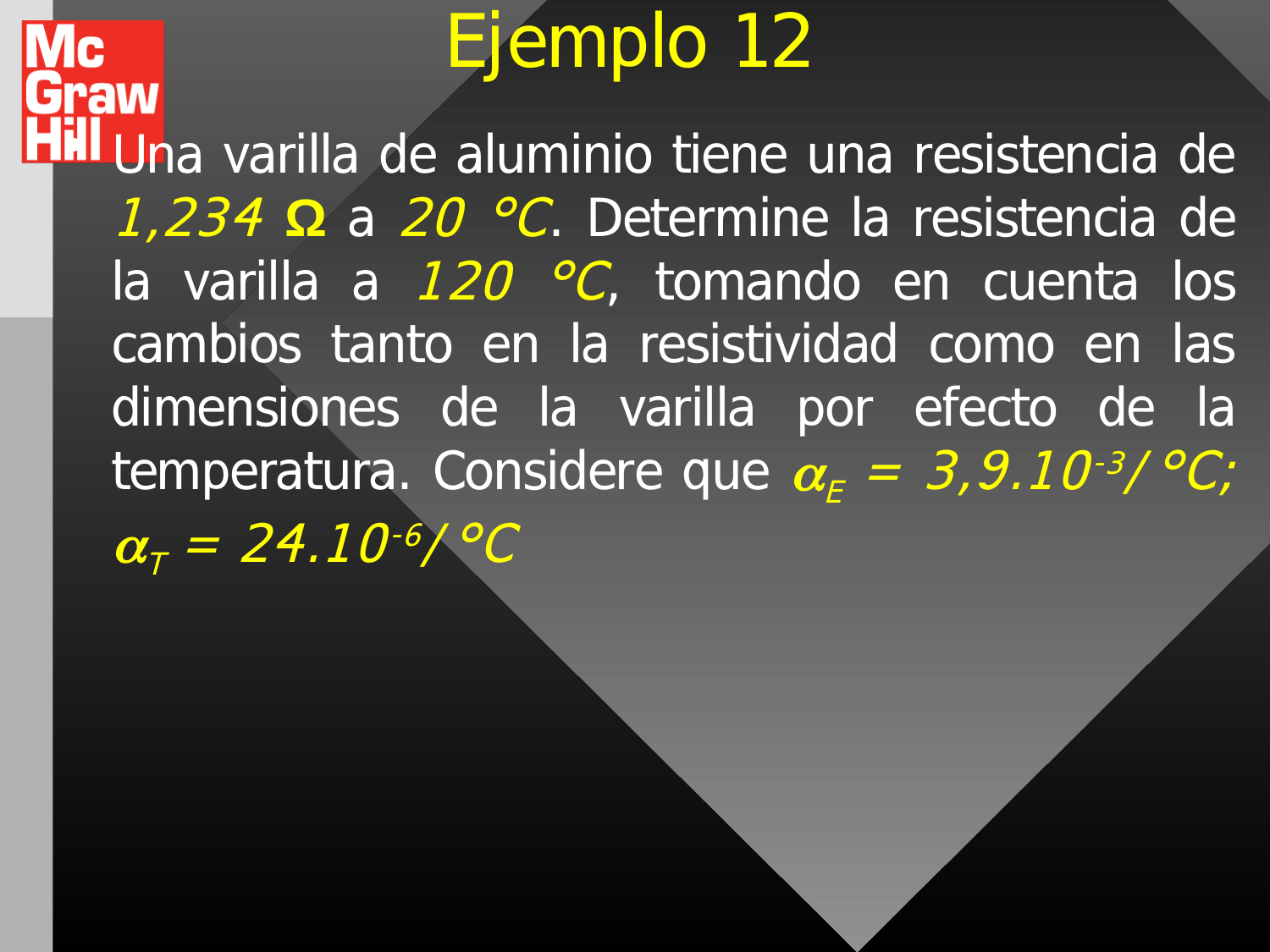

# Ejemplo 12
Una varilla de aluminio tiene una resistencia de 1,234 Ω a 20 °C. Determine la resistencia de la varilla a 120 °C, tomando en cuenta los cambios tanto en la resistividad como en las dimensiones de la varilla por efecto de la temperatura. Considere que αE = 3,9.10-3/°C; αT = 24.10-6/°C